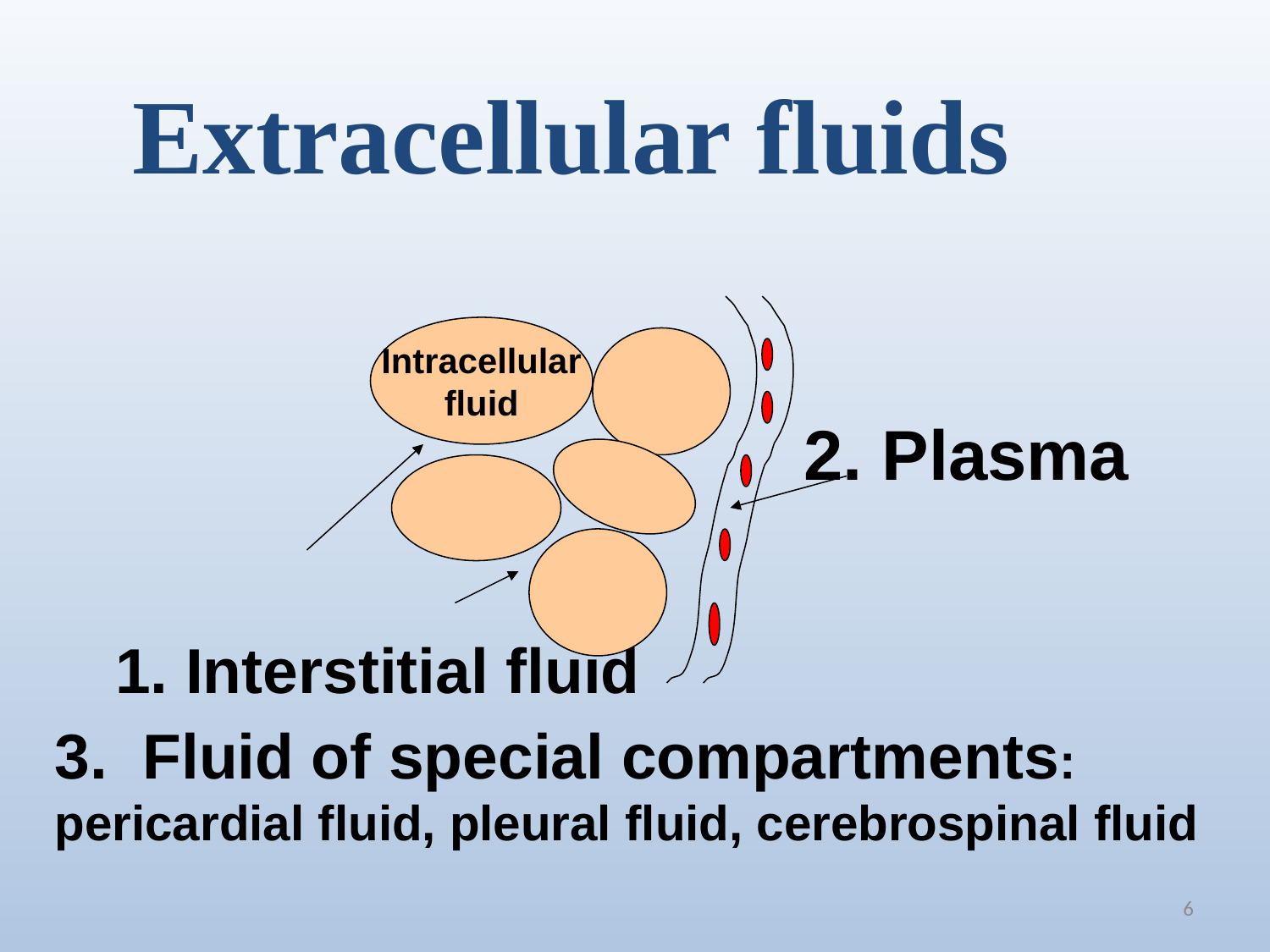

Extracellular fluids

Intracellular
fluid

 2. Plasma

1. Interstitial fluid
3.  Fluid of special compartments: pericardial fluid, pleural fluid, cerebrospinal fluid
6